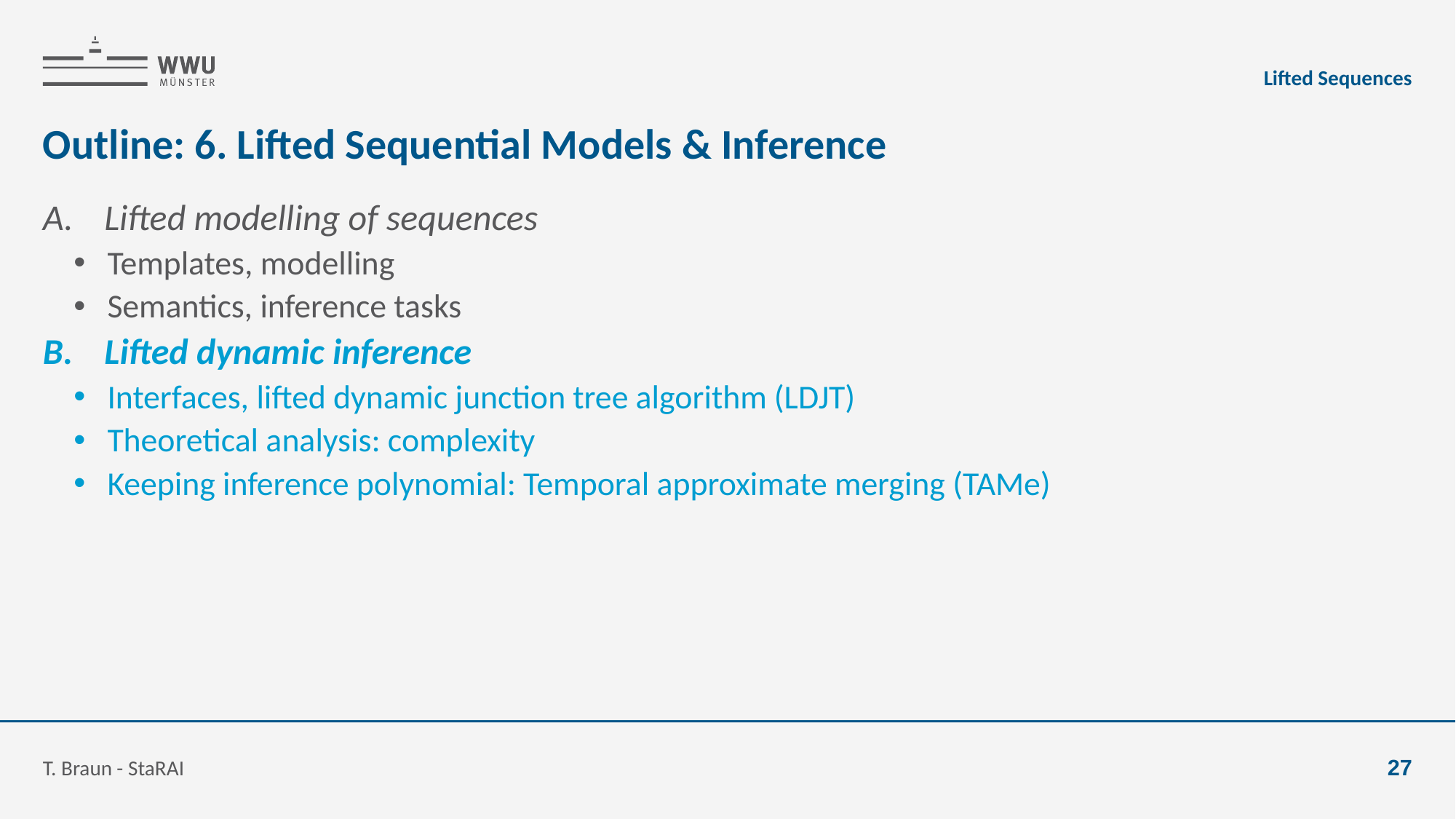

Lifted Sequences
# Outline: 6. Lifted Sequential Models & Inference
Lifted modelling of sequences
Templates, modelling
Semantics, inference tasks
Lifted dynamic inference
Interfaces, lifted dynamic junction tree algorithm (LDJT)
Theoretical analysis: complexity
Keeping inference polynomial: Temporal approximate merging (TAMe)

T. Braun - StaRAI
27